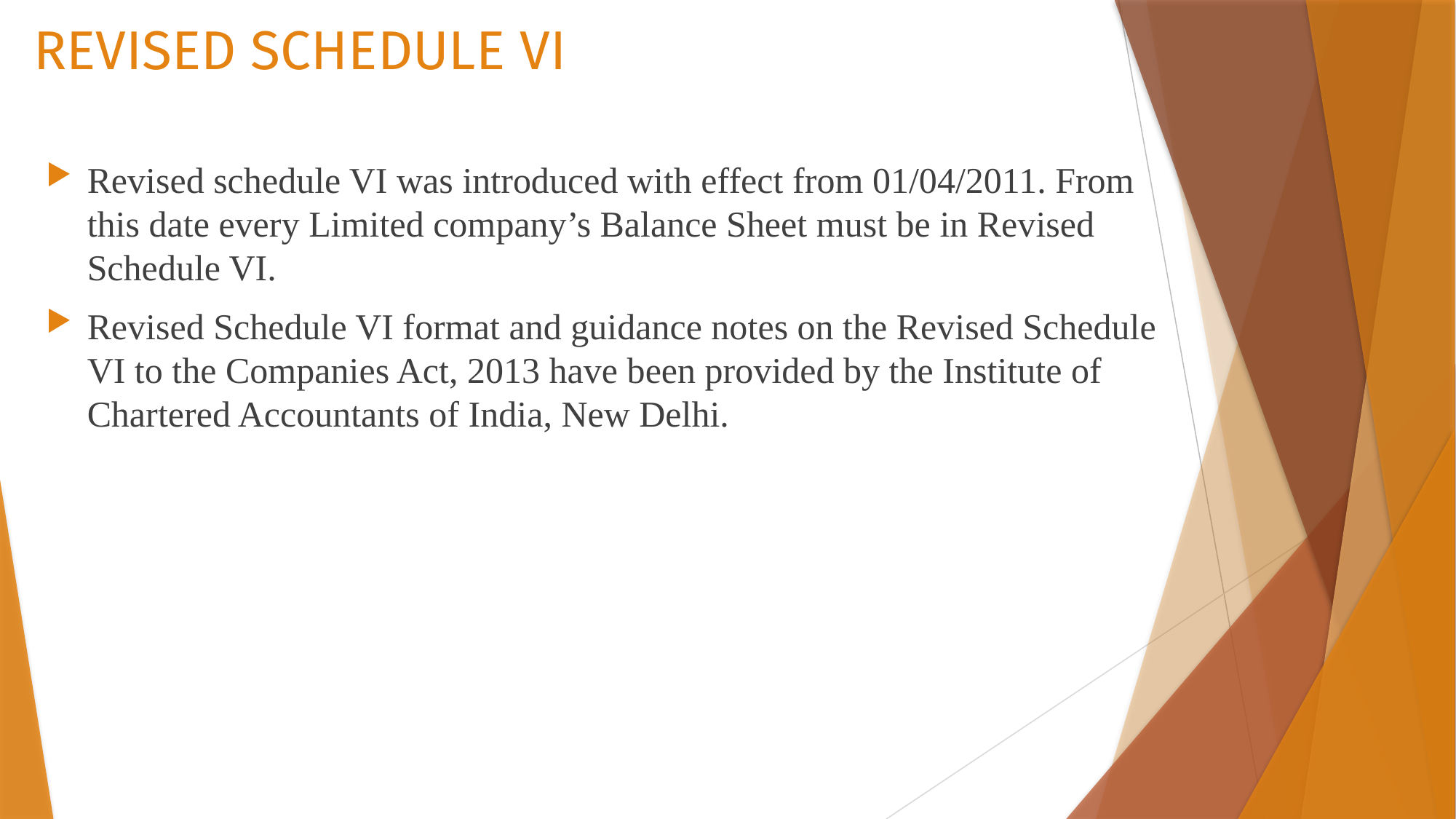

# REVISED SCHEDULE VI
Revised schedule VI was introduced with effect from 01/04/2011. From this date every Limited company’s Balance Sheet must be in Revised Schedule VI.
Revised Schedule VI format and guidance notes on the Revised Schedule VI to the Companies Act, 2013 have been provided by the Institute of Chartered Accountants of India, New Delhi.